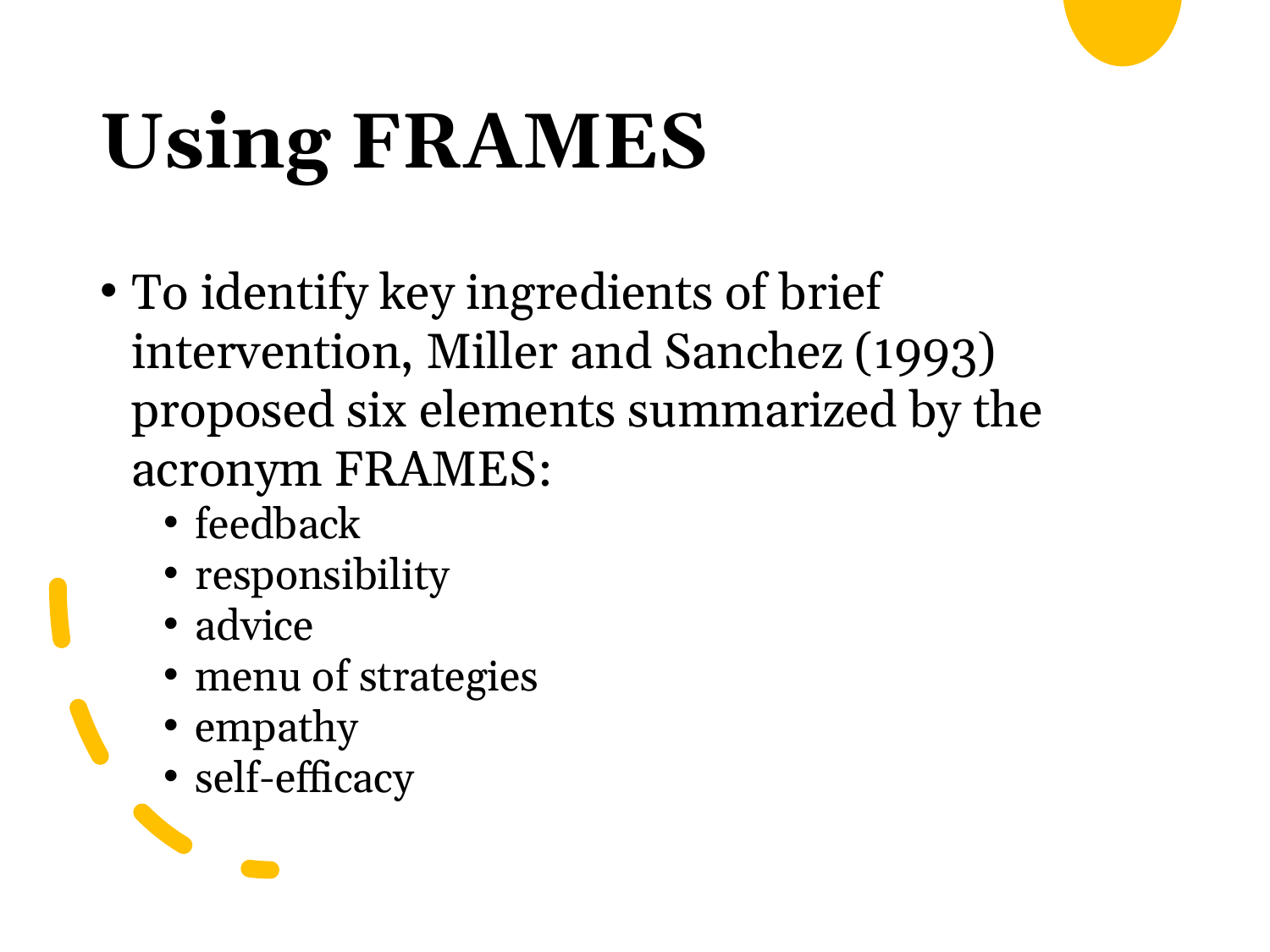

# Using FRAMES
To identify key ingredients of brief intervention, Miller and Sanchez (1993) proposed six elements summarized by the acronym FRAMES:
feedback
responsibility
advice
menu of strategies
empathy
self-efficacy